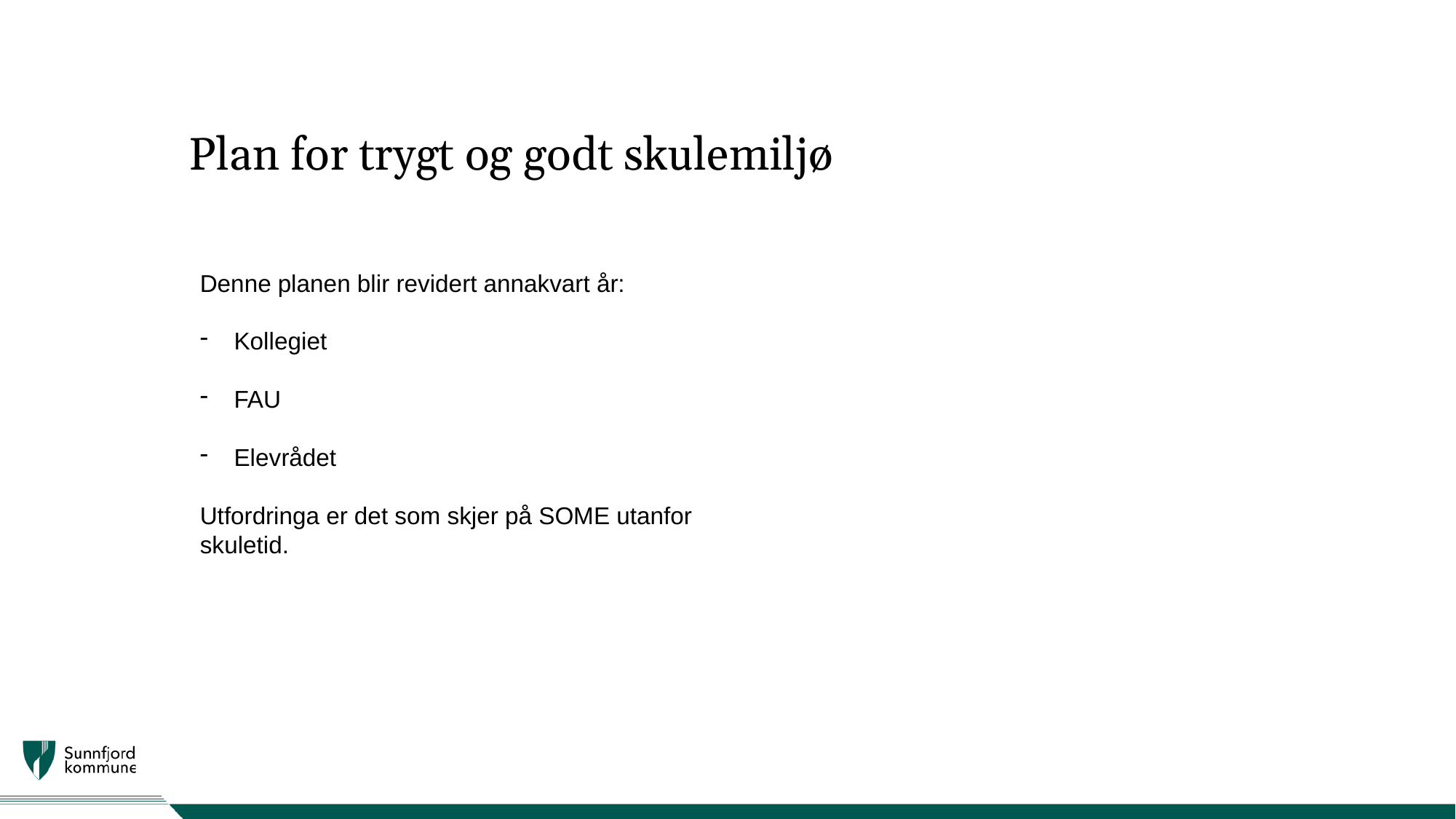

# Plan for trygt og godt skulemiljø
Denne planen blir revidert annakvart år:

Kollegiet

FAU

Elevrådet

Utfordringa er det som skjer på SOME utanfor skuletid.